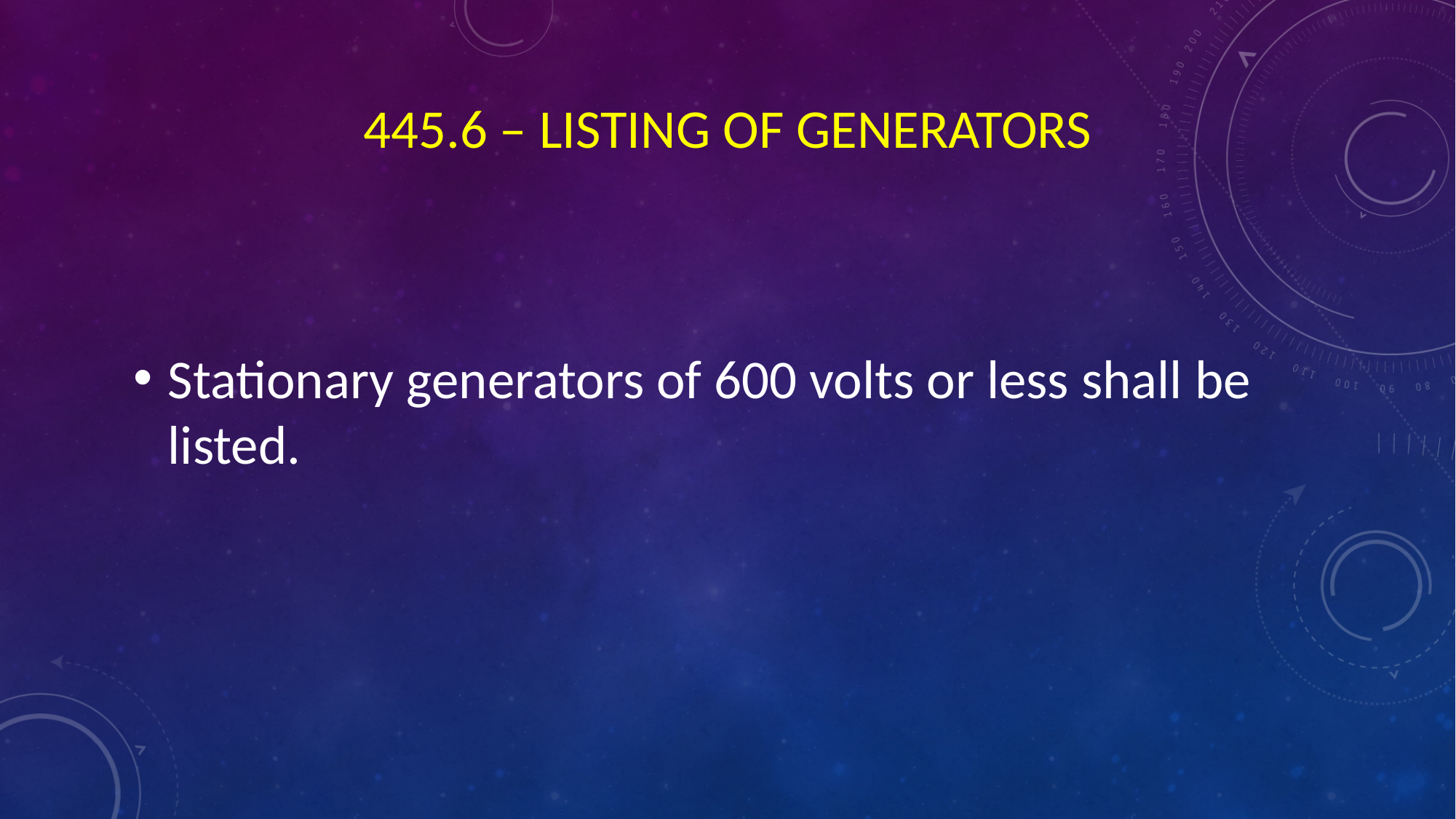

# 445.6 – Listing of Generators
Stationary generators of 600 volts or less shall be listed.